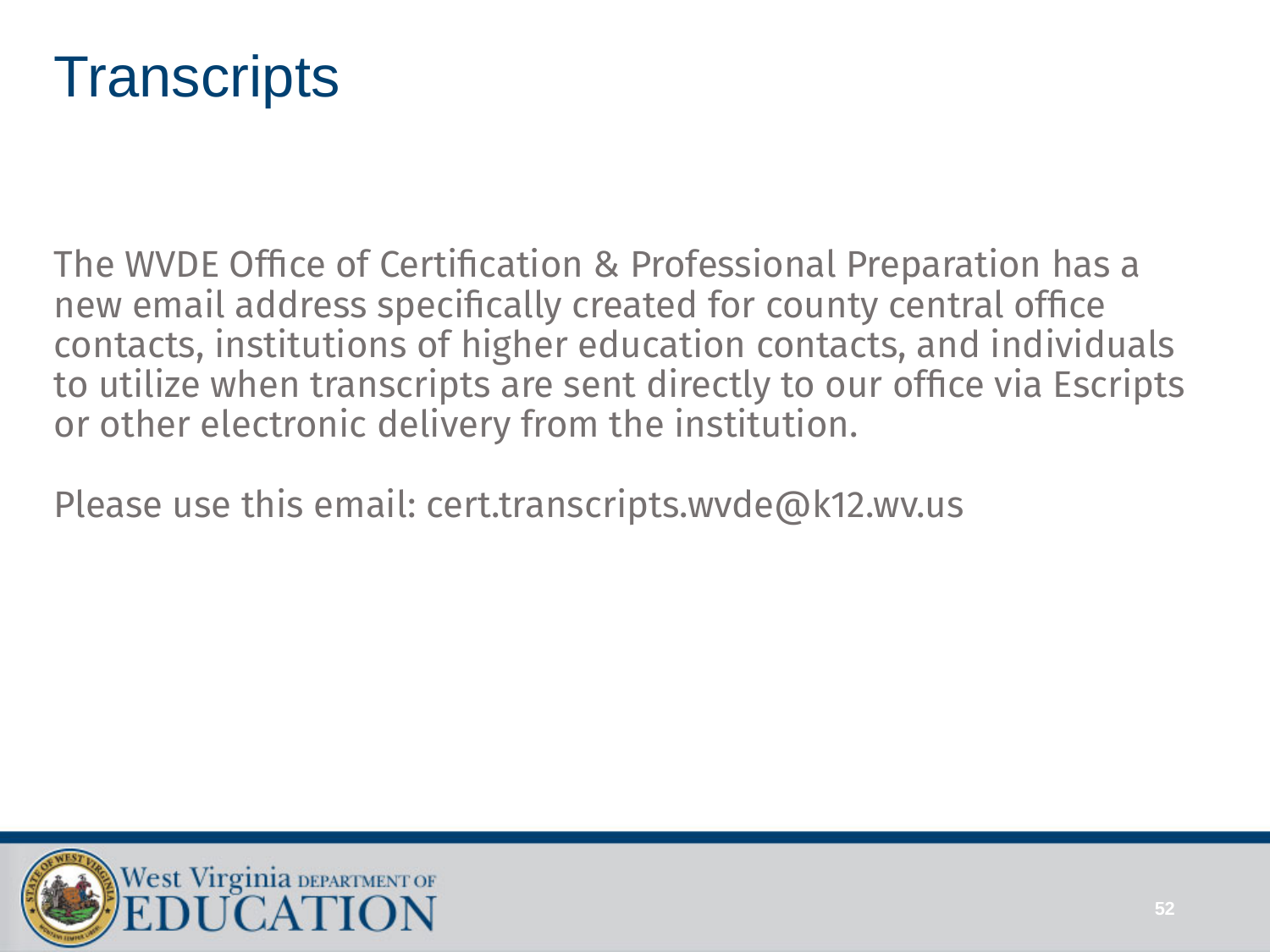

# Transcripts
The WVDE Office of Certification & Professional Preparation has a new email address specifically created for county central office contacts, institutions of higher education contacts, and individuals to utilize when transcripts are sent directly to our office via Escripts or other electronic delivery from the institution.
Please use this email: cert.transcripts.wvde@k12.wv.us
52